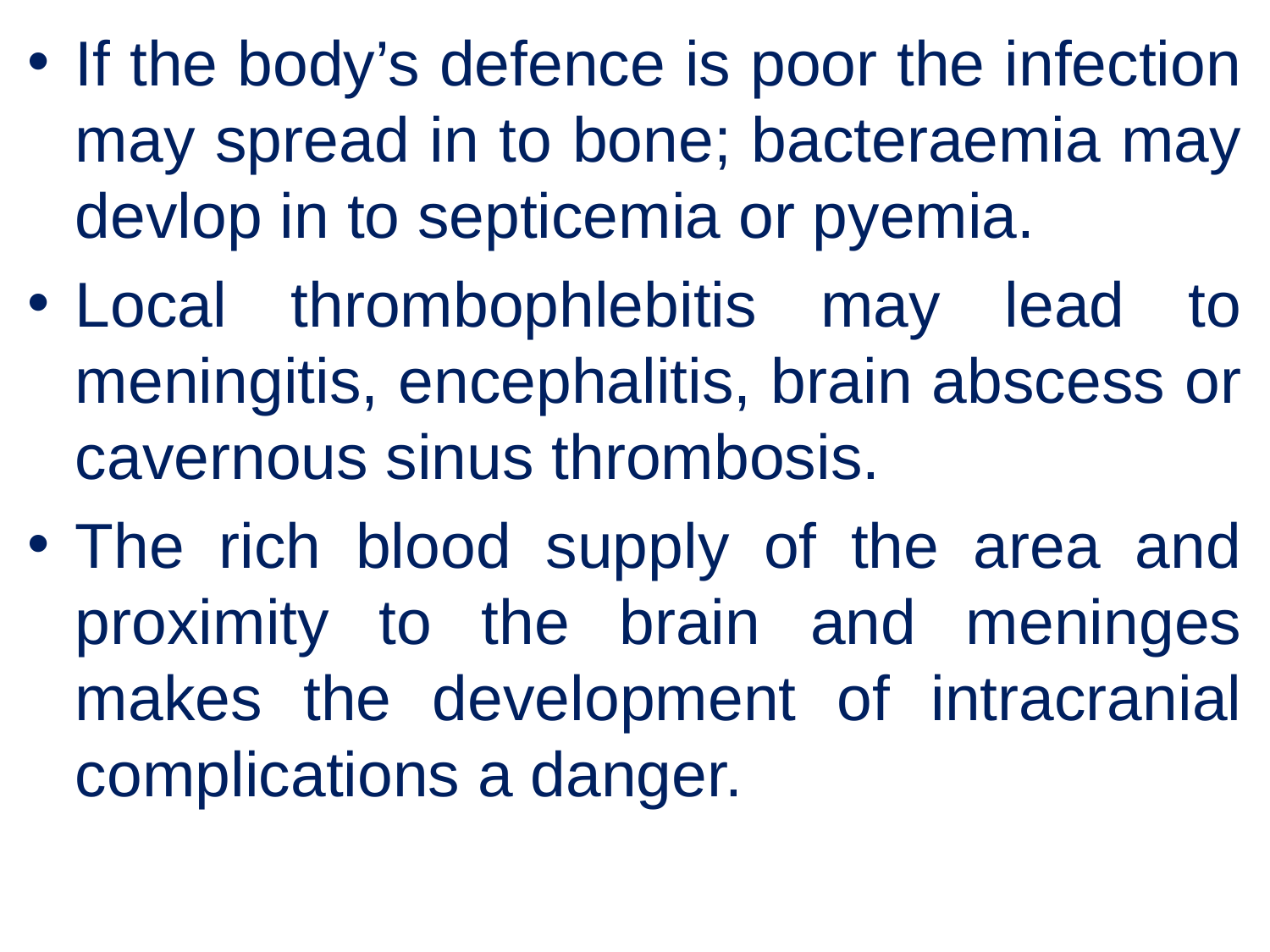

If the body’s defence is poor the infection may spread in to bone; bacteraemia may devlop in to septicemia or pyemia.
Local thrombophlebitis may lead to meningitis, encephalitis, brain abscess or cavernous sinus thrombosis.
The rich blood supply of the area and proximity to the brain and meninges makes the development of intracranial complications a danger.